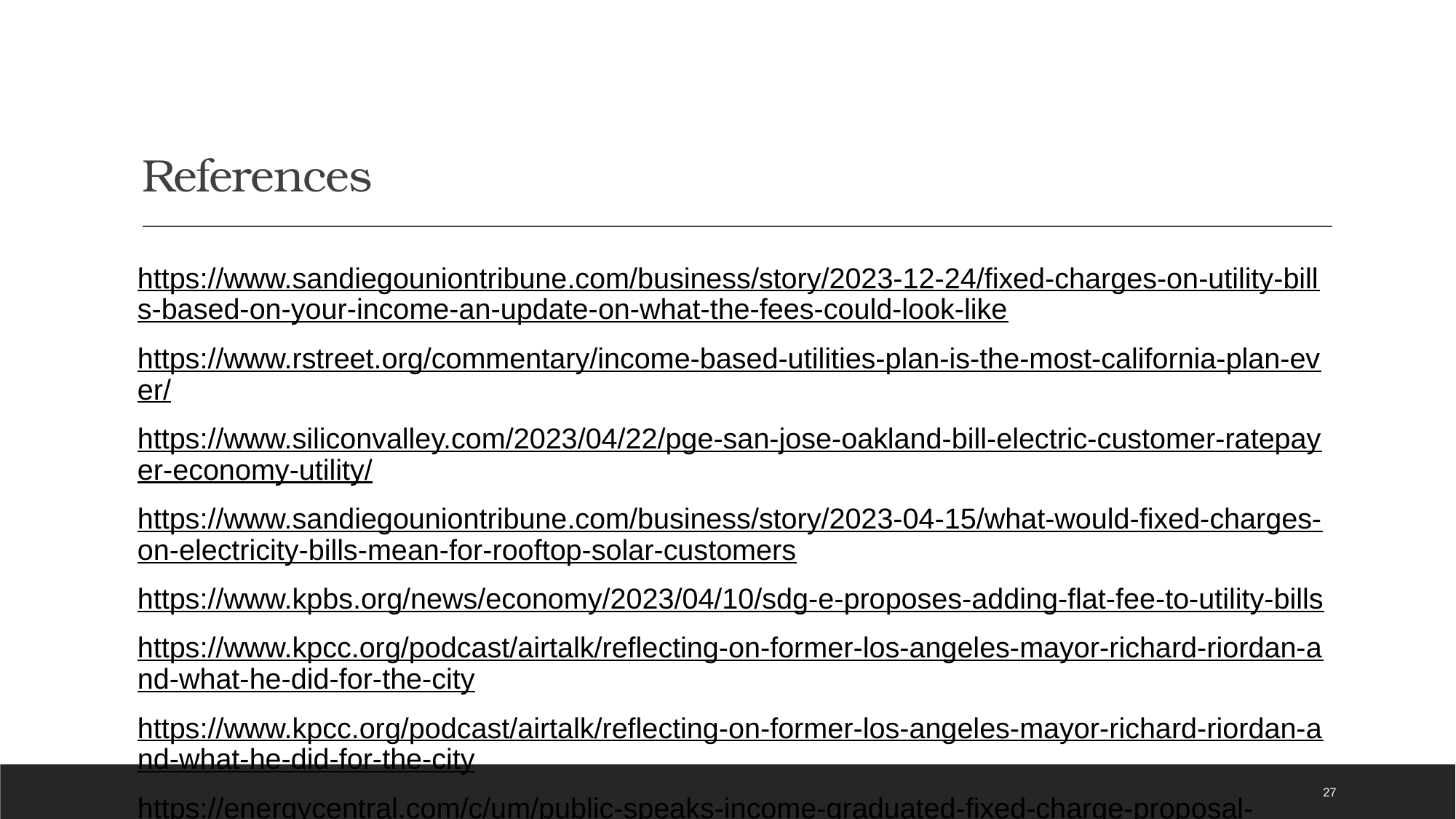

# References
https://www.sandiegouniontribune.com/business/story/2023-12-24/fixed-charges-on-utility-bills-based-on-your-income-an-update-on-what-the-fees-could-look-like
https://www.rstreet.org/commentary/income-based-utilities-plan-is-the-most-california-plan-ever/
https://www.siliconvalley.com/2023/04/22/pge-san-jose-oakland-bill-electric-customer-ratepayer-economy-utility/
https://www.sandiegouniontribune.com/business/story/2023-04-15/what-would-fixed-charges-on-electricity-bills-mean-for-rooftop-solar-customers
https://www.kpbs.org/news/economy/2023/04/10/sdg-e-proposes-adding-flat-fee-to-utility-bills
https://www.kpcc.org/podcast/airtalk/reflecting-on-former-los-angeles-mayor-richard-riordan-and-what-he-did-for-the-city
https://www.kpcc.org/podcast/airtalk/reflecting-on-former-los-angeles-mayor-richard-riordan-and-what-he-did-for-the-city
https://energycentral.com/c/um/public-speaks-income-graduated-fixed-charge-proposal-utilities

27